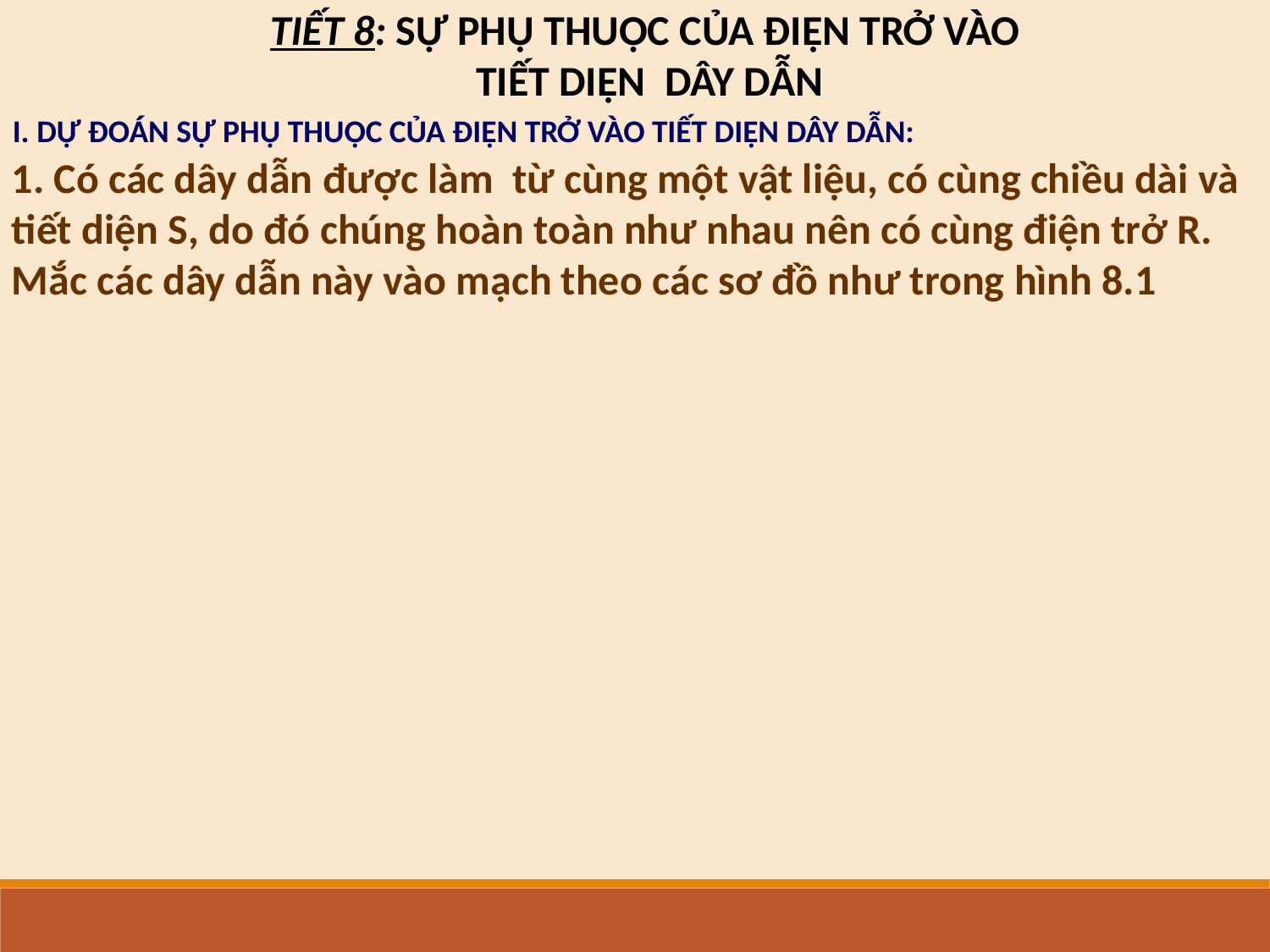

TIẾT 8: SỰ PHỤ THUỘC CỦA ĐIỆN TRỞ VÀO
 TIẾT DIỆN  DÂY DẪN
I. DỰ ĐOÁN SỰ PHỤ THUỘC CỦA ĐIỆN TRỞ VÀO TIẾT DIỆN DÂY DẪN:
1. Có các dây dẫn được làm  từ cùng một vật liệu, có cùng chiều dài và tiết diện S, do đó chúng hoàn toàn như nhau nên có cùng điện trở R. Mắc các dây dẫn này vào mạch theo các sơ đồ như trong hình 8.1